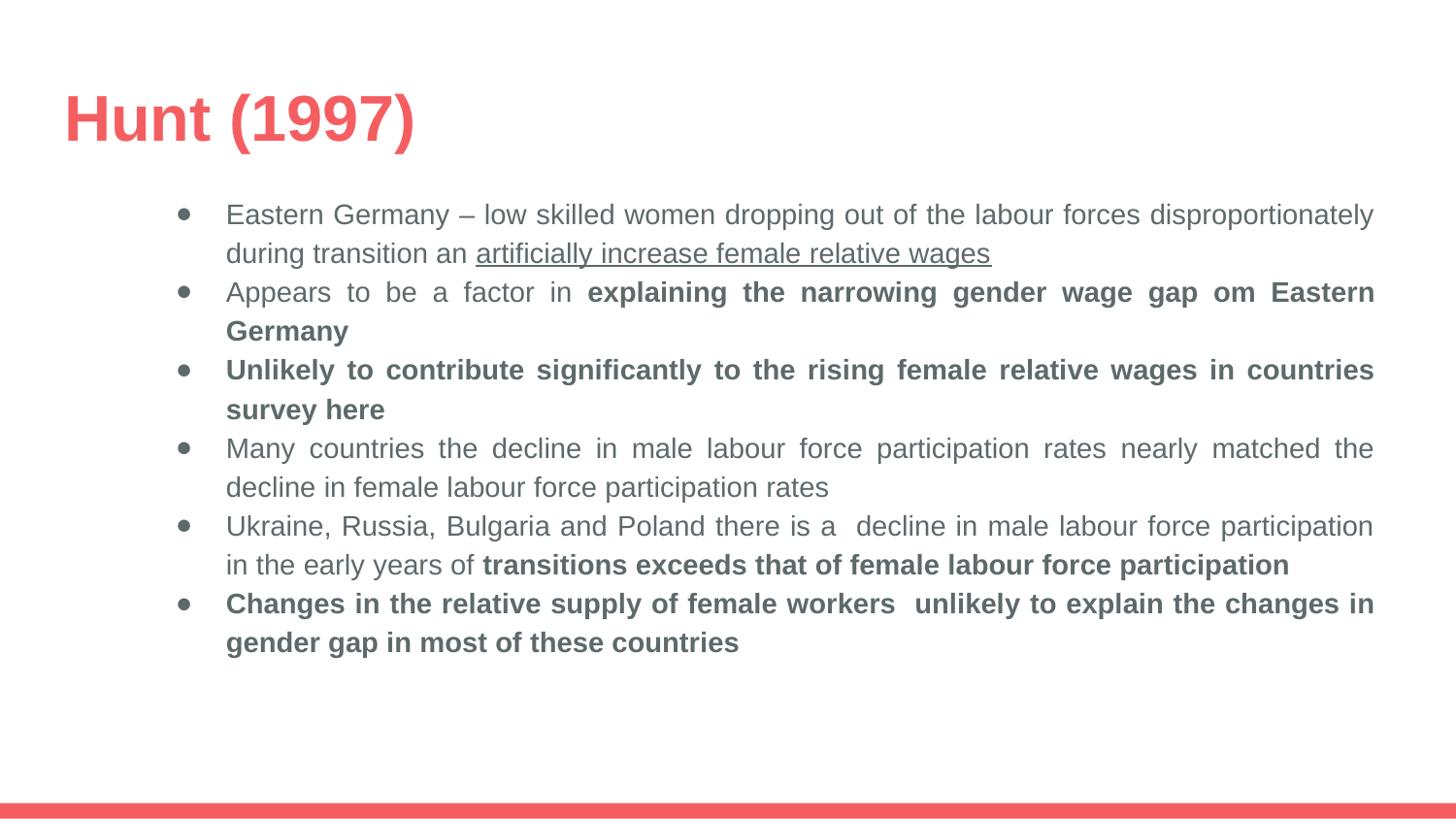

# Hunt (1997)
Eastern Germany – low skilled women dropping out of the labour forces disproportionately during transition an artificially increase female relative wages
Appears to be a factor in explaining the narrowing gender wage gap om Eastern Germany
Unlikely to contribute significantly to the rising female relative wages in countries survey here
Many countries the decline in male labour force participation rates nearly matched the decline in female labour force participation rates
Ukraine, Russia, Bulgaria and Poland there is a  decline in male labour force participation in the early years of transitions exceeds that of female labour force participation
Changes in the relative supply of female workers  unlikely to explain the changes in gender gap in most of these countries